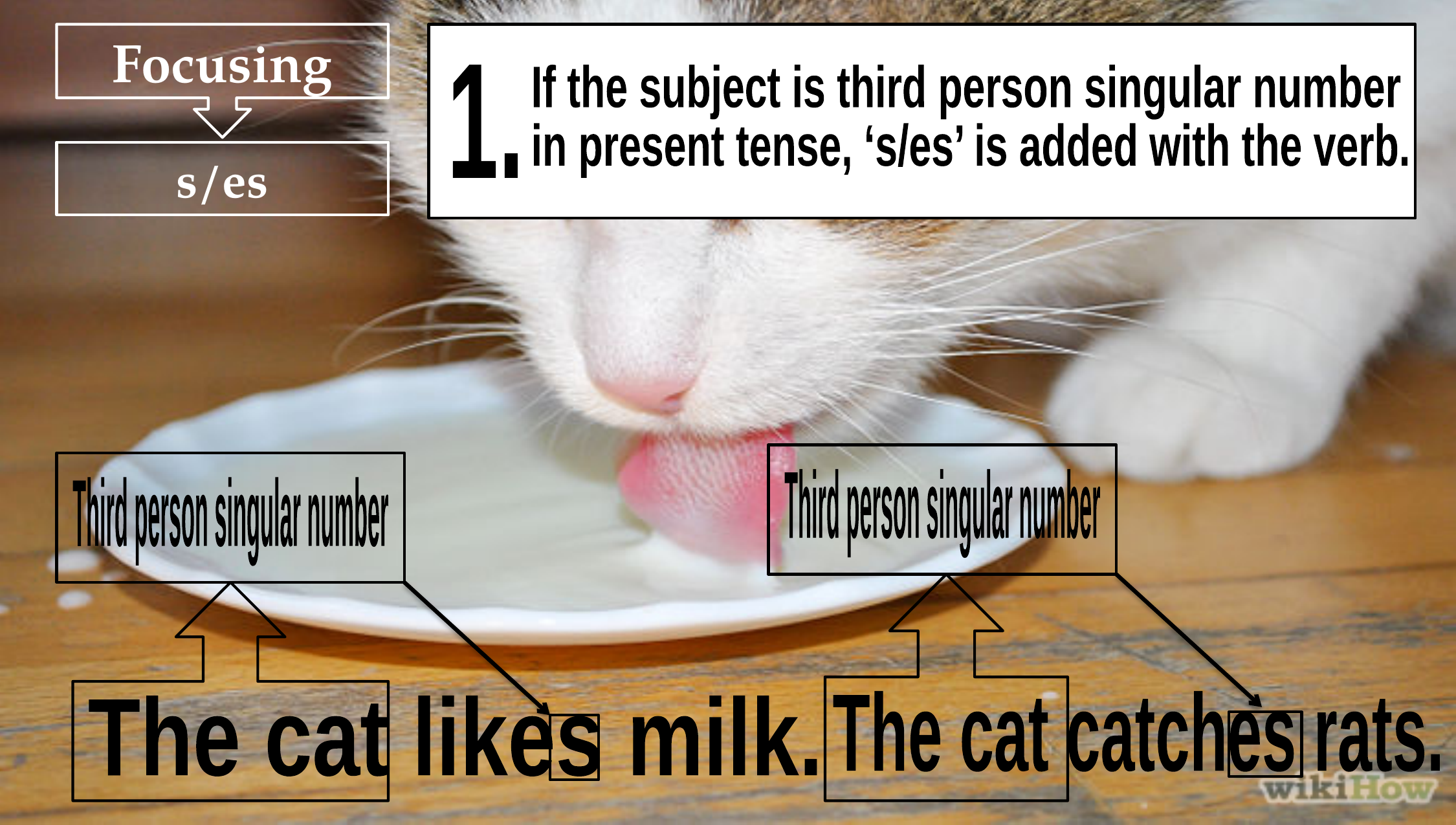

Focusing

1.
If the subject is third person singular number
in present tense, ‘s/es’ is added with the verb.
s/es

Third person singular number

Third person singular number

The cat catches rats.
The cat likes milk.